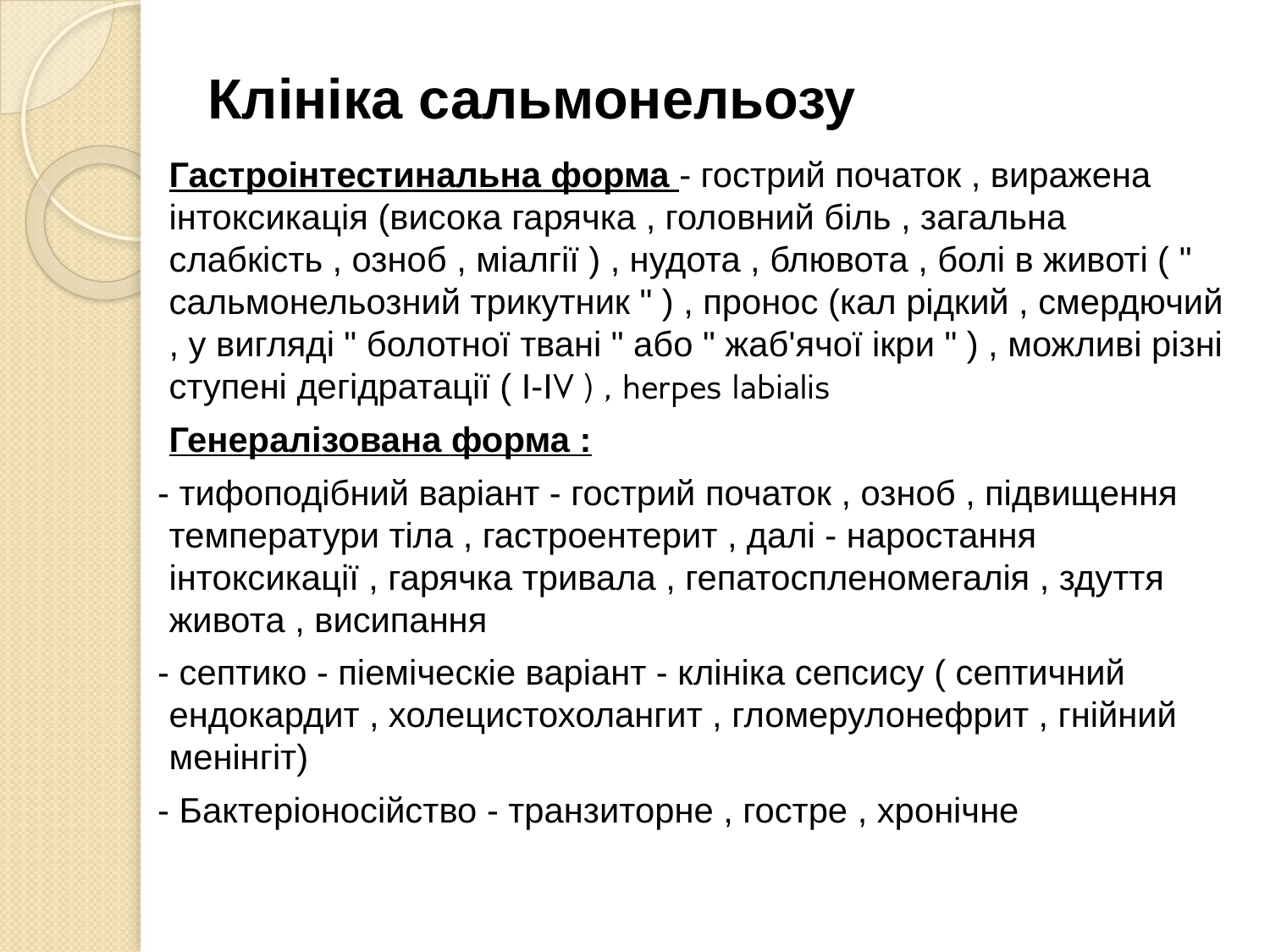

# Клініка сальмонельозу
Гастроінтестинальна форма - гострий початок , виражена інтоксикація (висока гарячка , головний біль , загальна слабкість , озноб , міалгії ) , нудота , блювота , болі в животі ( " сальмонельозний трикутник " ) , пронос (кал рідкий , смердючий , у вигляді " болотної твані " або " жаб'ячої ікри " ) , можливі різні ступені дегідратації ( І-ІV ) , herpes labialis
Генералізована форма :
- тифоподібний варіант - гострий початок , озноб , підвищення температури тіла , гастроентерит , далі - наростання інтоксикації , гарячка тривала , гепатоспленомегалія , здуття живота , висипання
- септико - піеміческіе варіант - клініка сепсису ( септичний ендокардит , холецистохолангит , гломерулонефрит , гнійний менінгіт)
- Бактеріоносійство - транзиторне , гостре , хронічне